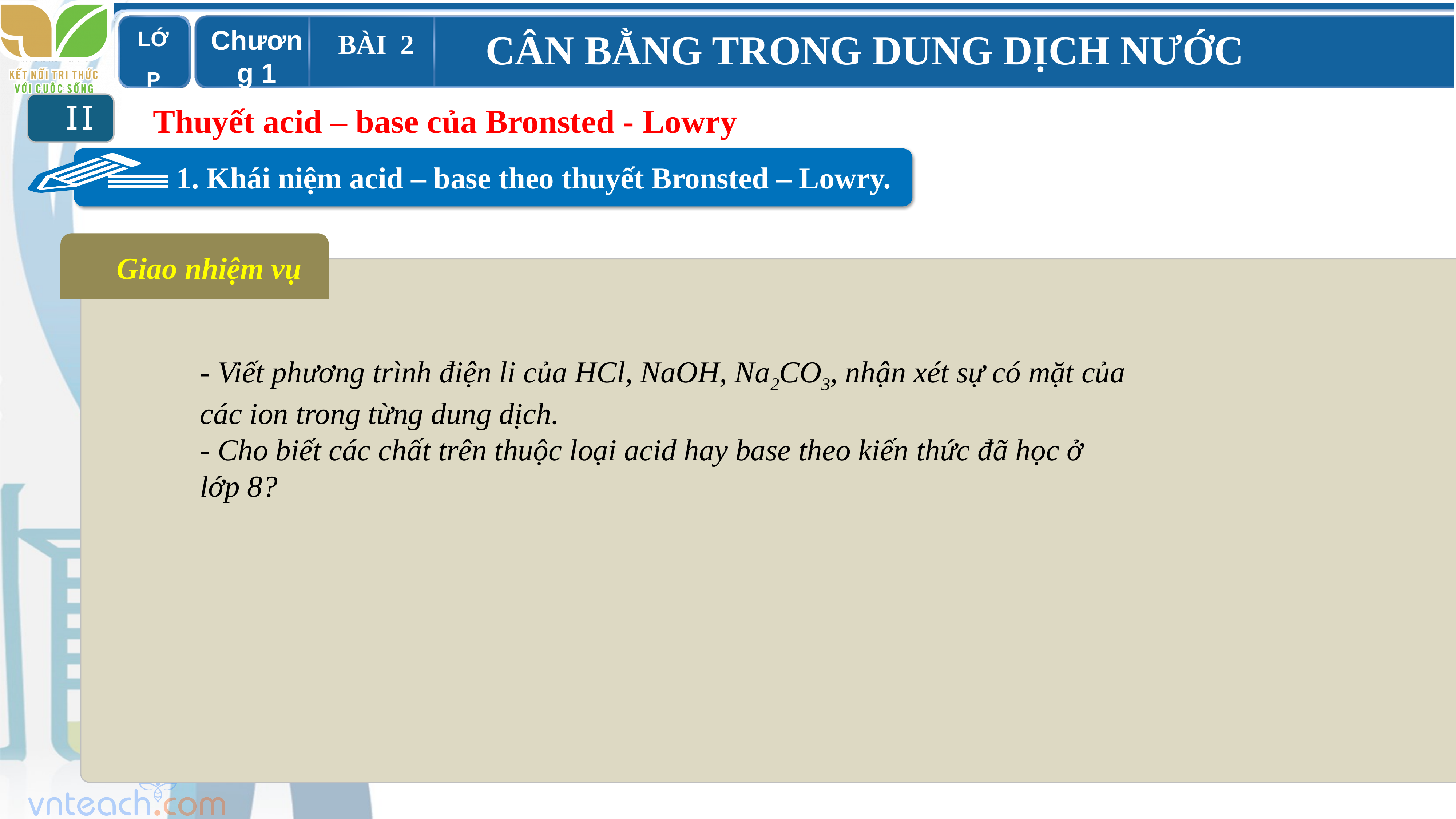

II
Thuyết acid – base của Bronsted - Lowry

1. Khái niệm acid – base theo thuyết Bronsted – Lowry.

Giao nhiệm vụ
- Viết phương trình điện li của HCl, NaOH, Na2CO3, nhận xét sự có mặt của các ion trong từng dung dịch.
- Cho biết các chất trên thuộc loại acid hay base theo kiến thức đã học ở lớp 8?